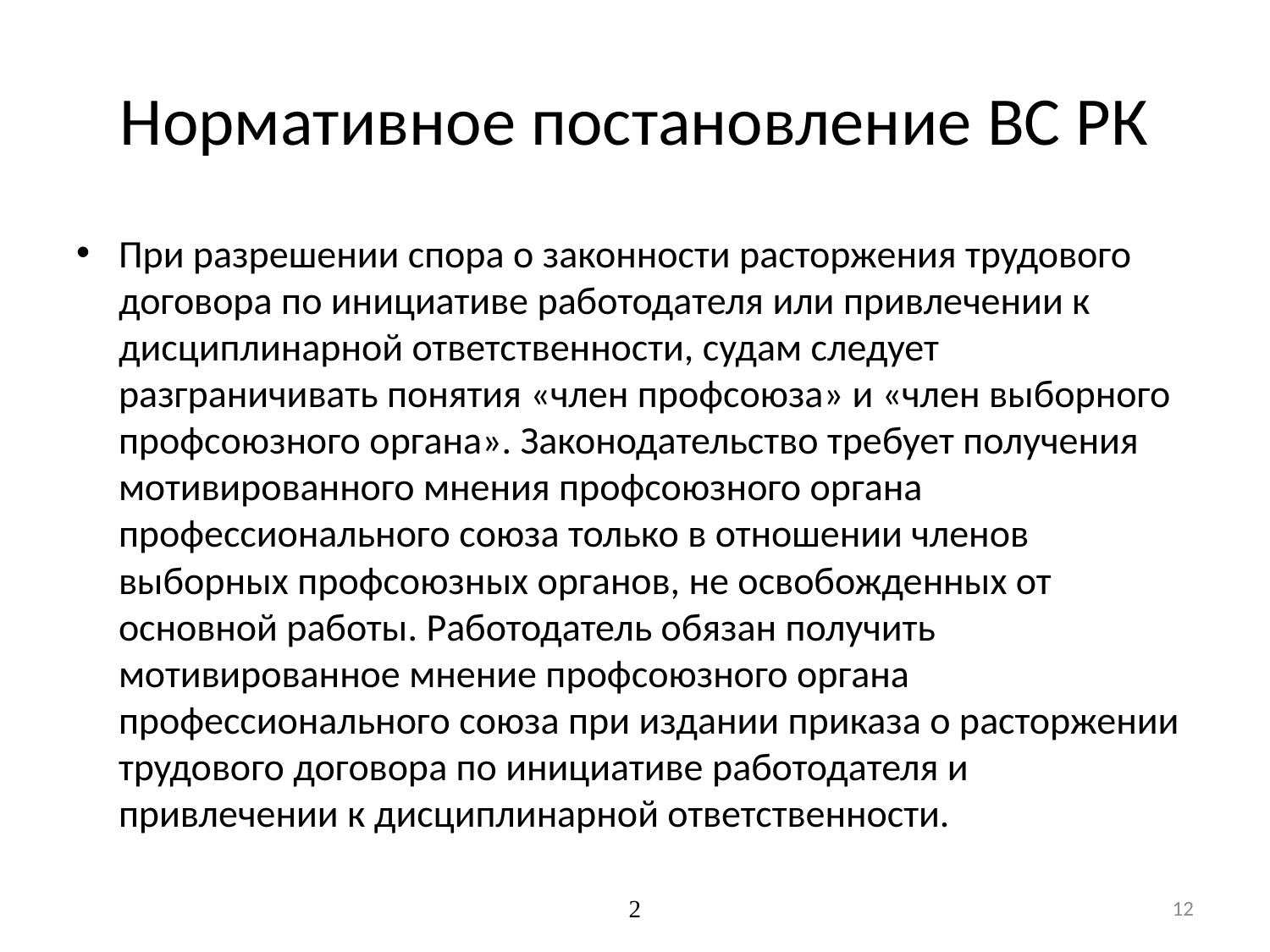

# Нормативное постановление ВС РК
При разрешении спора о законности расторжения трудового договора по инициативе работодателя или привлечении к дисциплинарной ответственности, судам следует разграничивать понятия «член профсоюза» и «член выборного профсоюзного органа». Законодательство требует получения мотивированного мнения профсоюзного органа профессионального союза только в отношении членов выборных профсоюзных органов, не освобожденных от основной работы. Работодатель обязан получить мотивированное мнение профсоюзного органа профессионального союза при издании приказа о расторжении трудового договора по инициативе работодателя и привлечении к дисциплинарной ответственности.

2
12